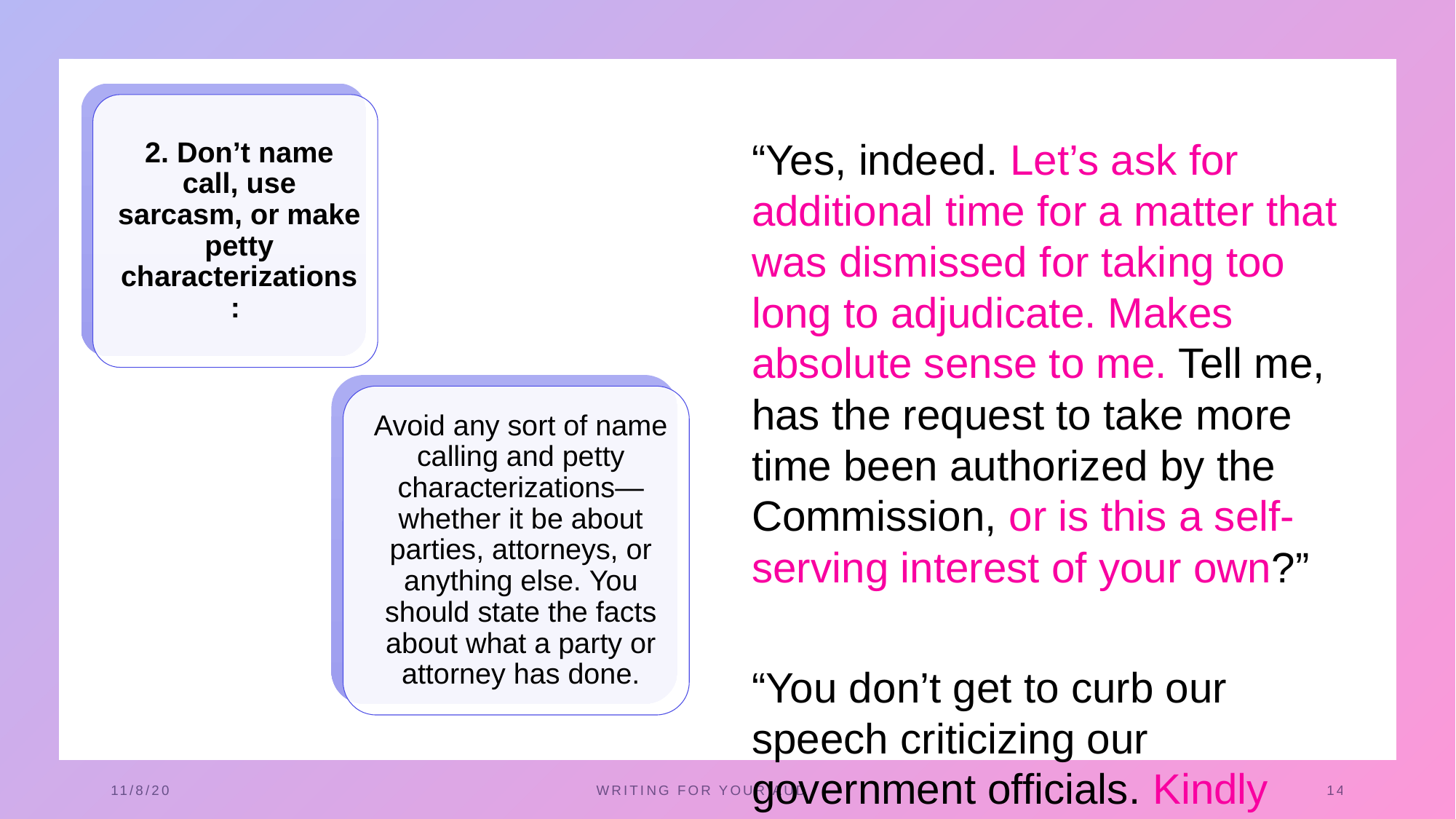

2. Don’t name call, use sarcasm, or make petty characterizations:
Avoid any sort of name calling and petty characterizations—whether it be about parties, attorneys, or anything else. You should state the facts about what a party or attorney has done.
“Yes, indeed. Let’s ask for additional time for a matter that was dismissed for taking too long to adjudicate. Makes absolute sense to me. Tell me, has the request to take more time been authorized by the Commission, or is this a self-serving interest of your own?”

“You don’t get to curb our speech criticizing our government officials. Kindly refrain from behaving in such an unconstitutional fashion. So in other words ‘shush.’ Thanks.”
11/8/2023
Writing for Your Audience
14